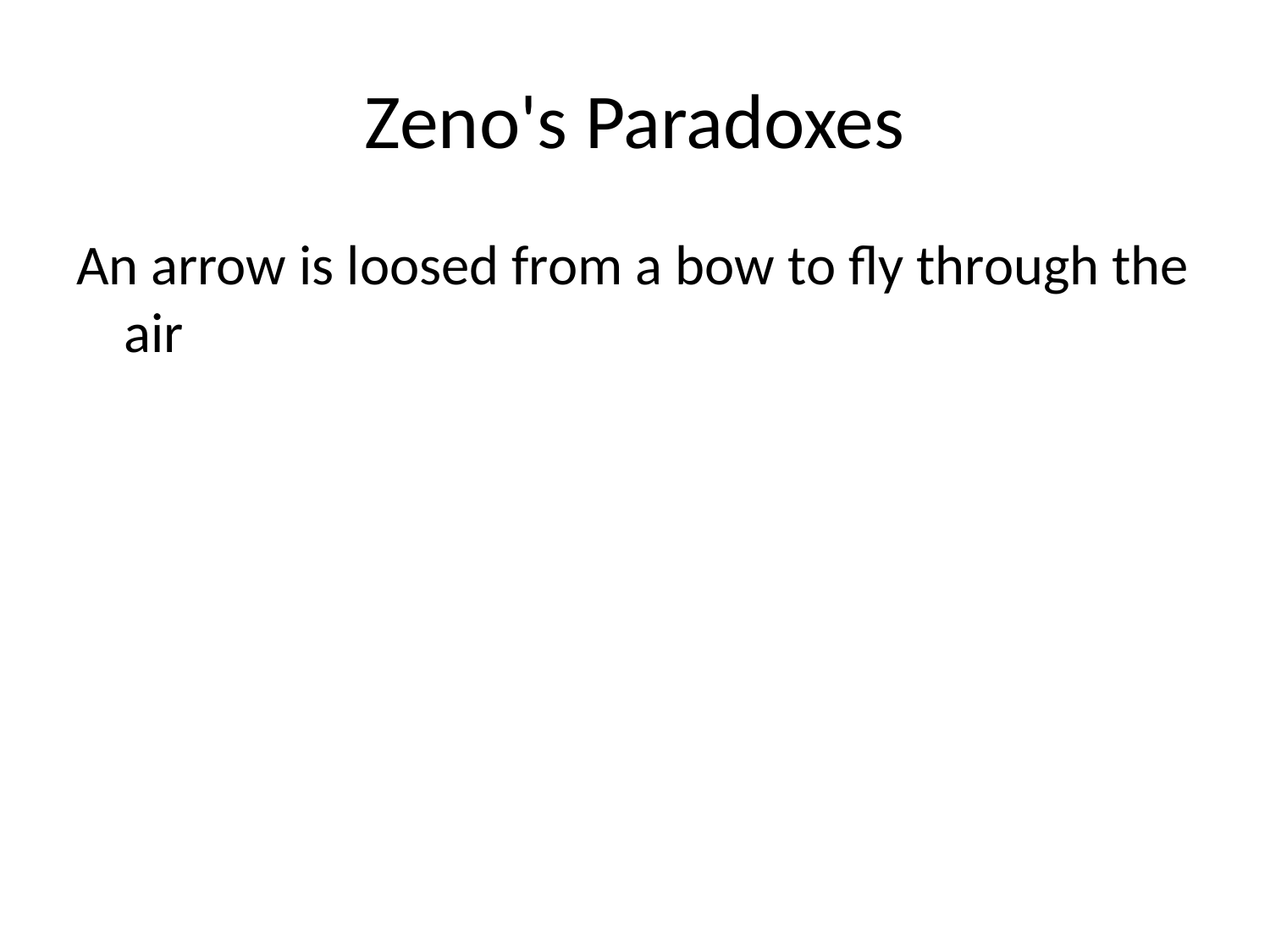

# Zeno's Paradoxes
An arrow is loosed from a bow to fly through the air